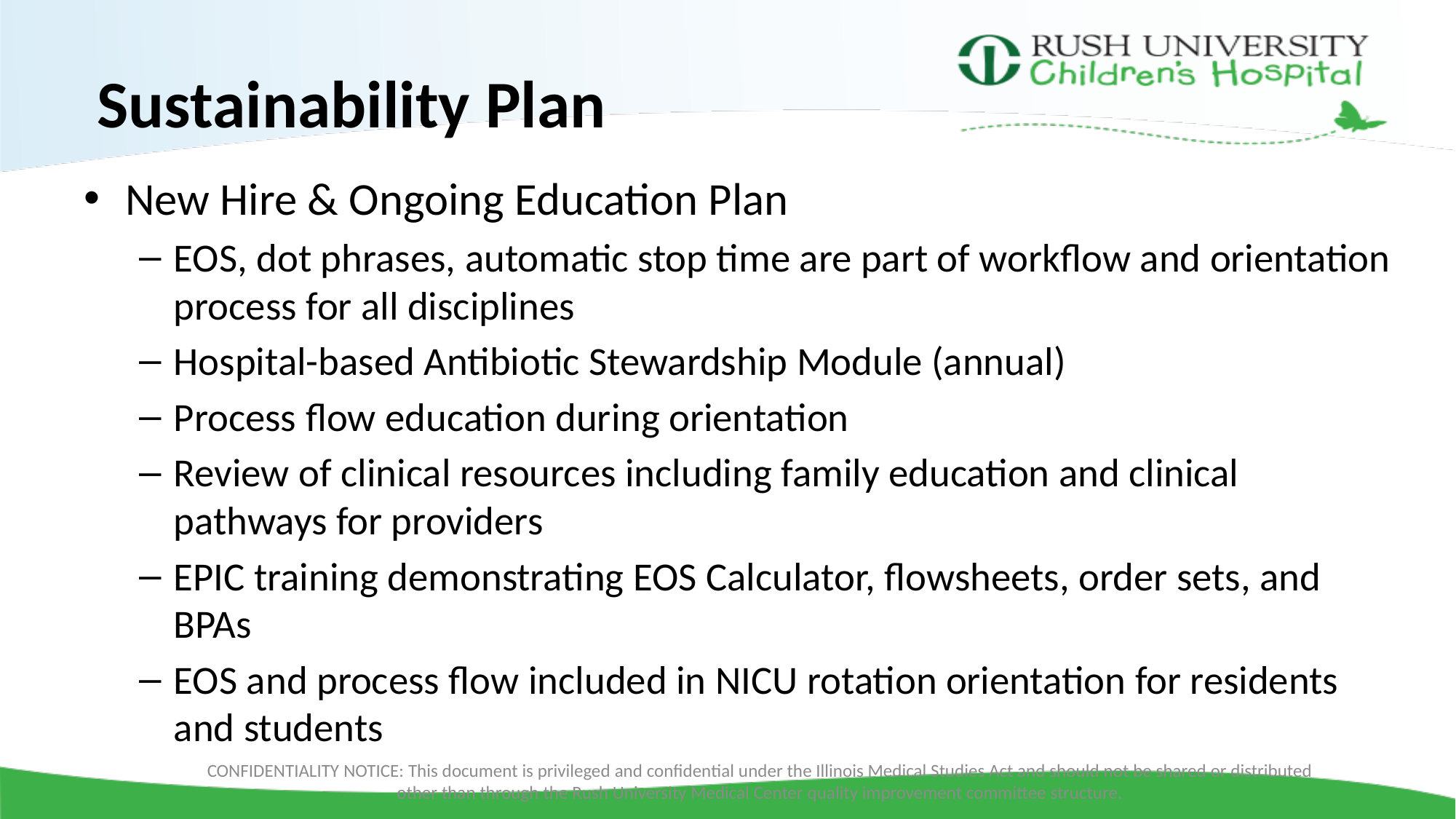

# Sustainability Plan
New Hire & Ongoing Education Plan
EOS, dot phrases, automatic stop time are part of workflow and orientation process for all disciplines
Hospital-based Antibiotic Stewardship Module (annual)
Process flow education during orientation
Review of clinical resources including family education and clinical pathways for providers
EPIC training demonstrating EOS Calculator, flowsheets, order sets, and BPAs
EOS and process flow included in NICU rotation orientation for residents and students

CONFIDENTIALITY NOTICE: This document is privileged and confidential under the Illinois Medical Studies Act and should not be shared or distributed other than through the Rush University Medical Center quality improvement committee structure.